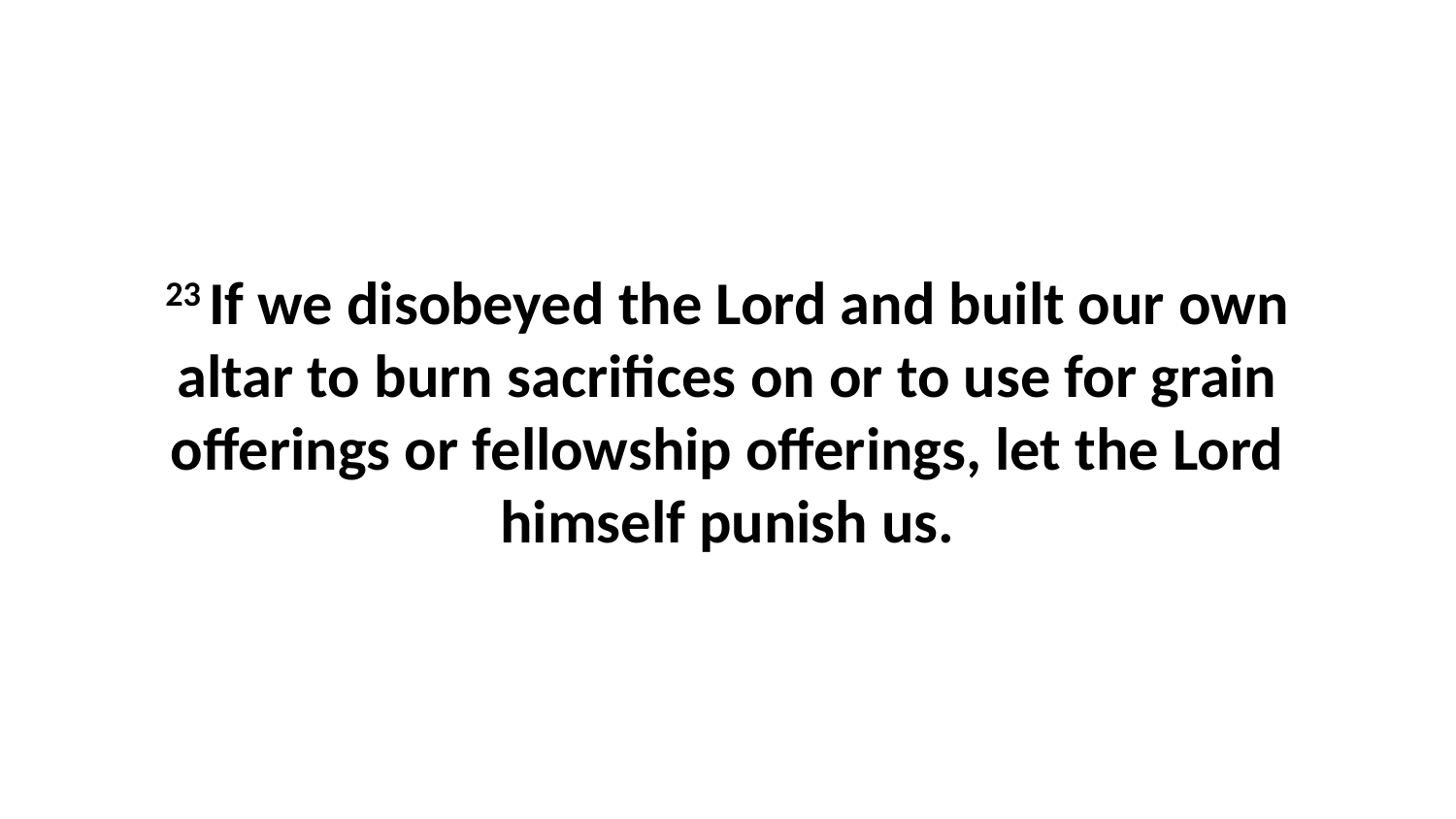

23 If we disobeyed the Lord and built our own altar to burn sacrifices on or to use for grain offerings or fellowship offerings, let the Lord himself punish us.